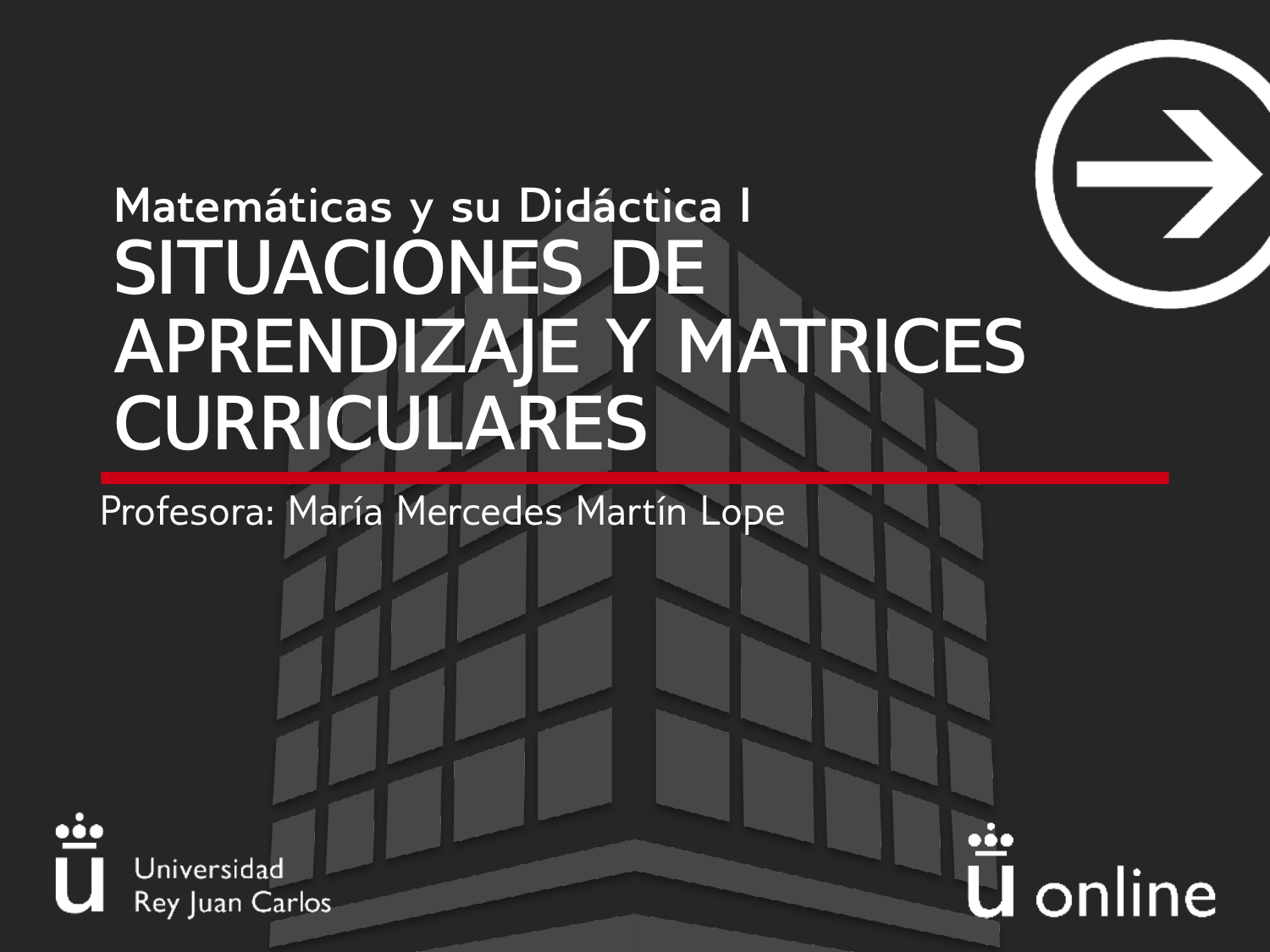

# Matemáticas y su Didáctica I SITUACIONES DE APRENDIZAJE Y MATRICES CURRICULARES
Profesora: María Mercedes Martín Lope